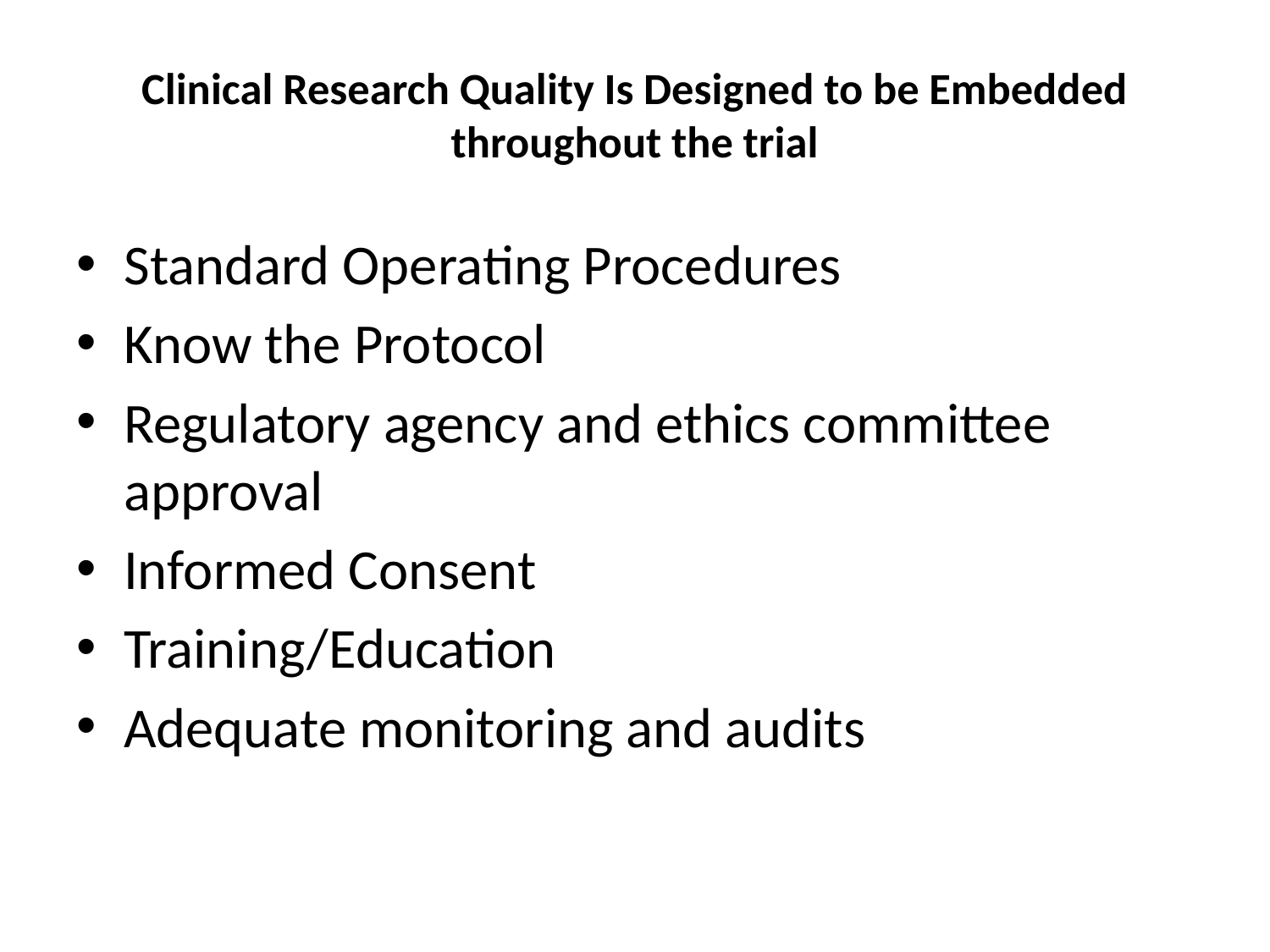

# Clinical Research Quality Is Designed to be Embedded throughout the trial
Standard Operating Procedures
Know the Protocol
Regulatory agency and ethics committee approval
Informed Consent
Training/Education
Adequate monitoring and audits